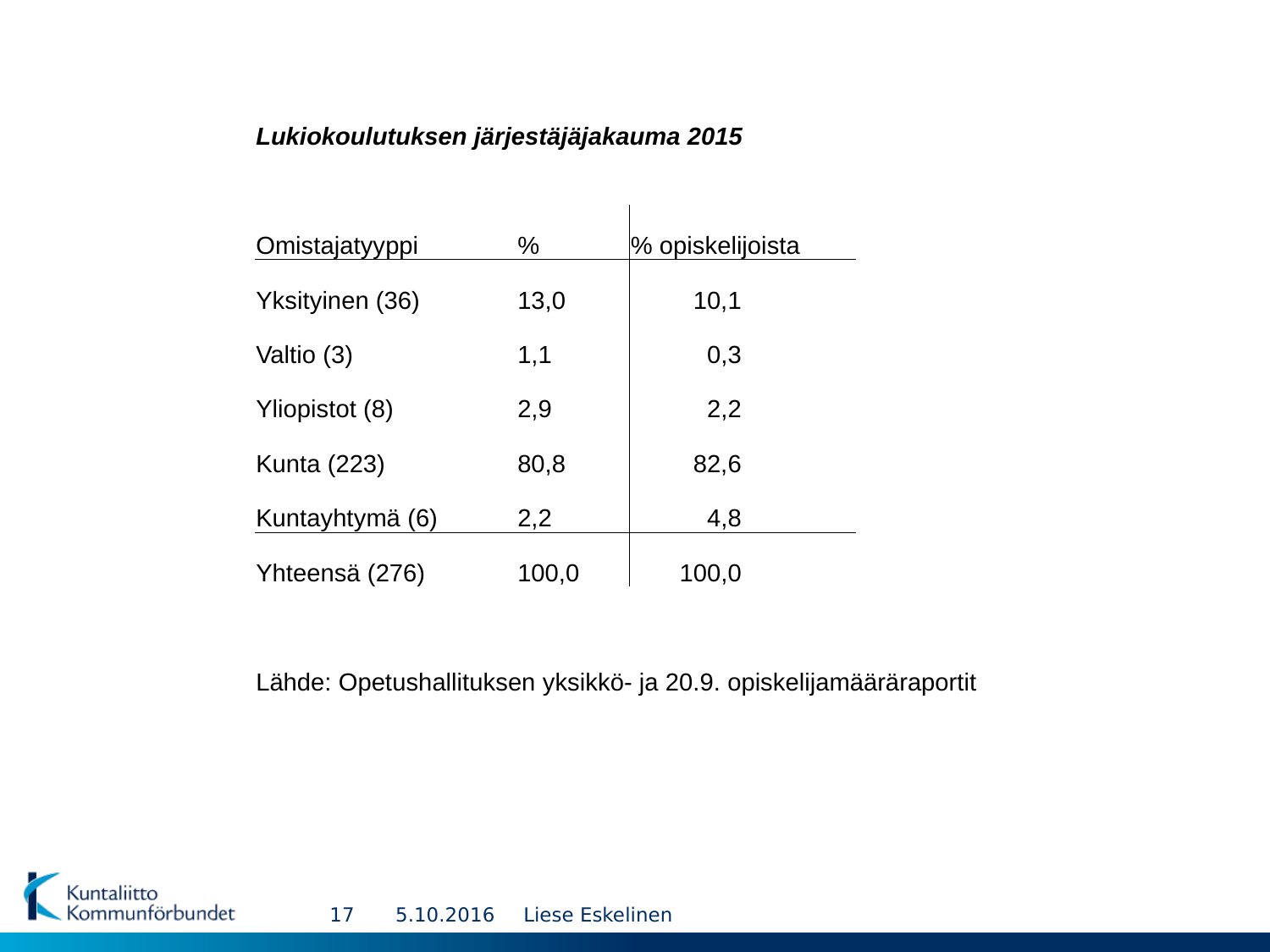

| Lukiokoulutuksen järjestäjäjakauma 2015 |  |  |  |  |  |  |  |
| --- | --- | --- | --- | --- | --- | --- | --- |
|  |  |  |  |  |  |  |  |
| Omistajatyyppi | % | % opiskelijoista |  |  |  |  |  |
| Yksityinen (36) | 13,0 | 10,1 |  |  |  |  |  |
| Valtio (3) | 1,1 | 0,3 |  |  |  |  |  |
| Yliopistot (8) | 2,9 | 2,2 |  |  |  |  |  |
| Kunta (223) | 80,8 | 82,6 |  |  |  |  |  |
| Kuntayhtymä (6) | 2,2 | 4,8 |  |  |  |  |  |
| Yhteensä (276) | 100,0 | 100,0 |  |  |  |  |  |
|  |  |  |  |  |  |  |  |
| Lähde: Opetushallituksen yksikkö- ja 20.9. opiskelijamääräraportit |  |  |  |  |  |  |  |
17
5.10.2016
Liese Eskelinen